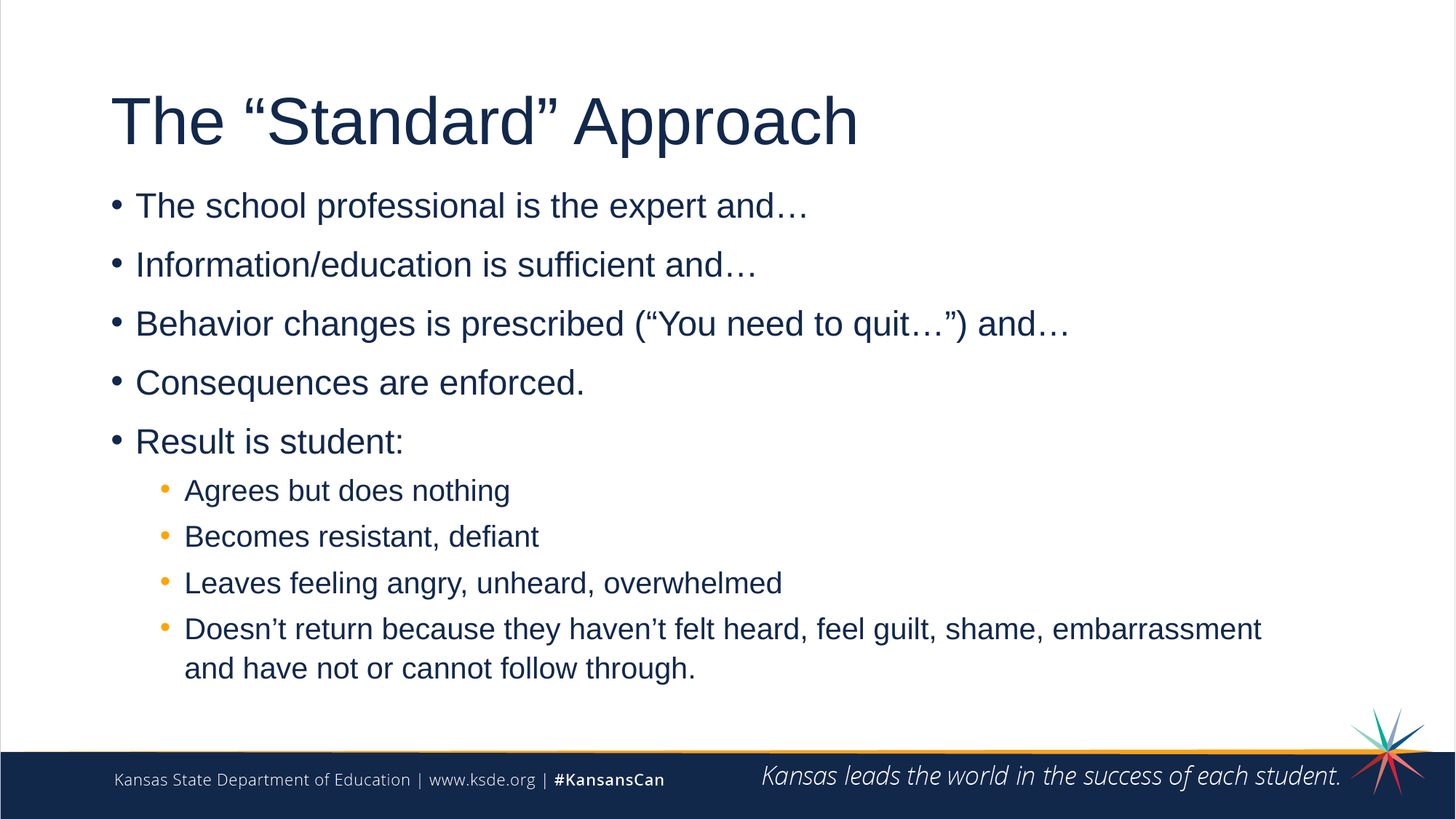

# The “Standard” Approach
The school professional is the expert and…
Information/education is sufficient and…
Behavior changes is prescribed (“You need to quit…”) and…
Consequences are enforced.
Result is student:
Agrees but does nothing
Becomes resistant, defiant
Leaves feeling angry, unheard, overwhelmed
Doesn’t return because they haven’t felt heard, feel guilt, shame, embarrassment and have not or cannot follow through.